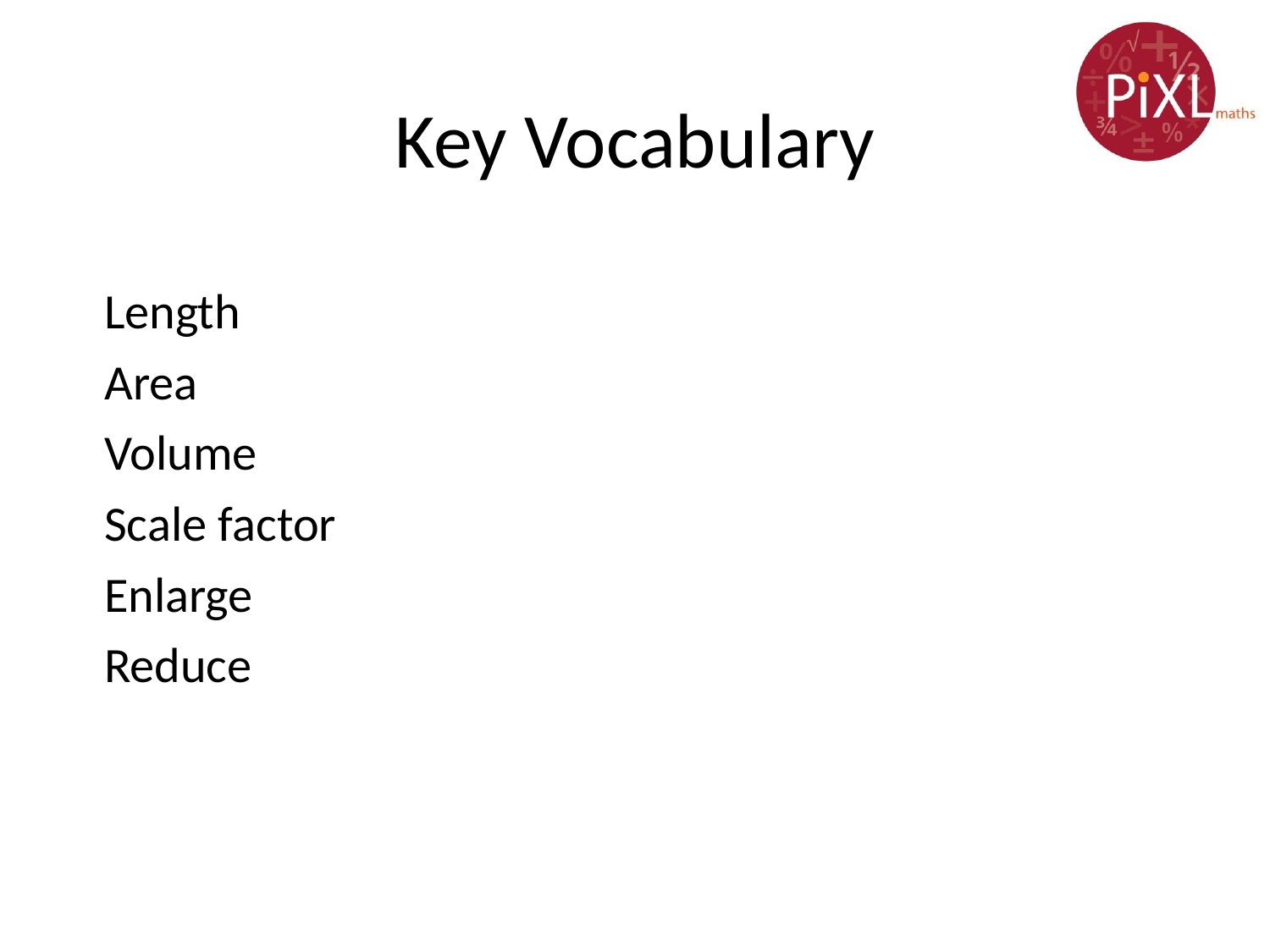

# Key Vocabulary
Length
Area
Volume
Scale factor
Enlarge
Reduce